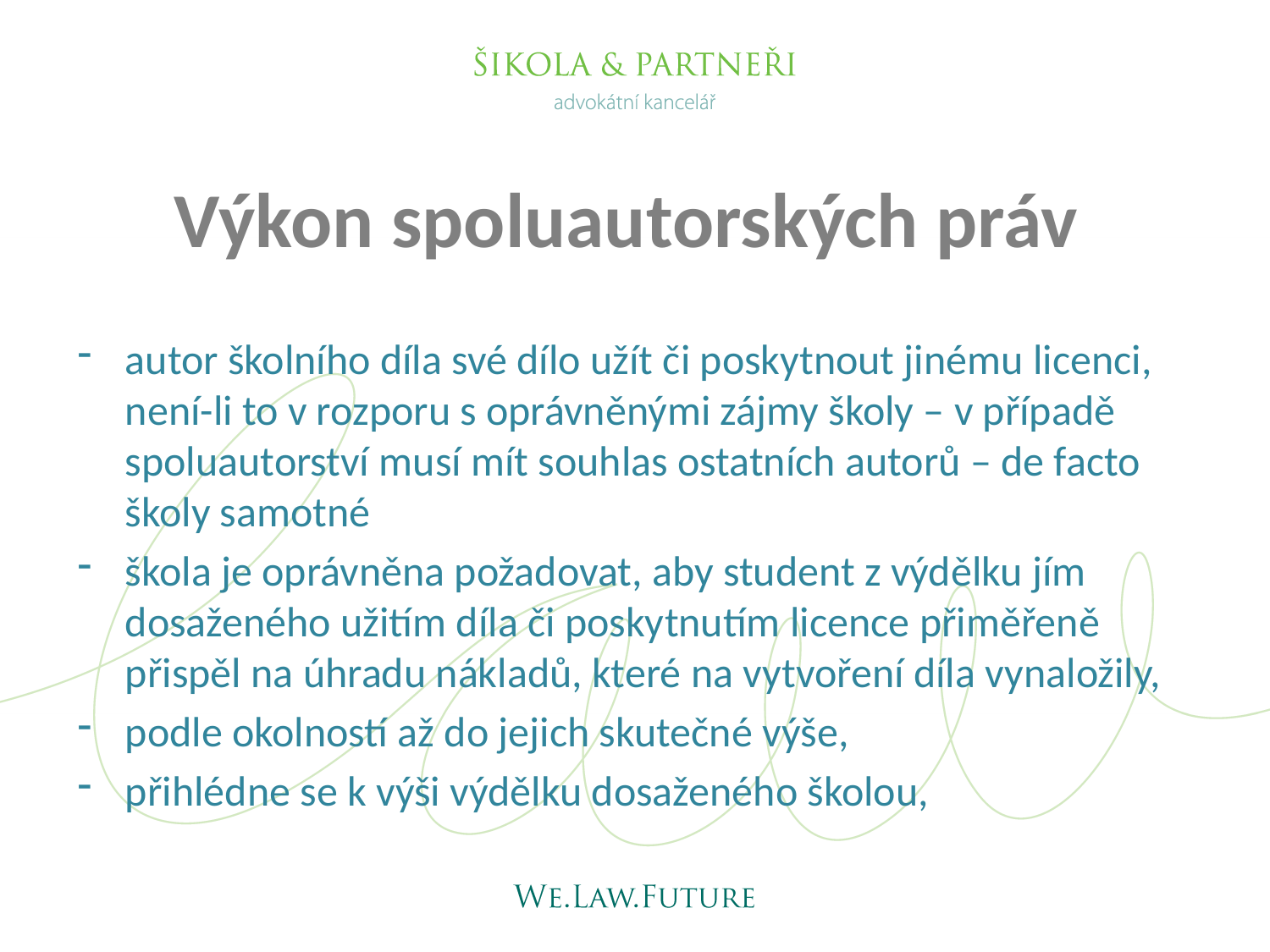

# Výkon spoluautorských práv
autor školního díla své dílo užít či poskytnout jinému licenci, není-li to v rozporu s oprávněnými zájmy školy – v případě spoluautorství musí mít souhlas ostatních autorů – de facto školy samotné
škola je oprávněna požadovat, aby student z výdělku jím dosaženého užitím díla či poskytnutím licence přiměřeně přispěl na úhradu nákladů, které na vytvoření díla vynaložily,
podle okolností až do jejich skutečné výše,
přihlédne se k výši výdělku dosaženého školou,